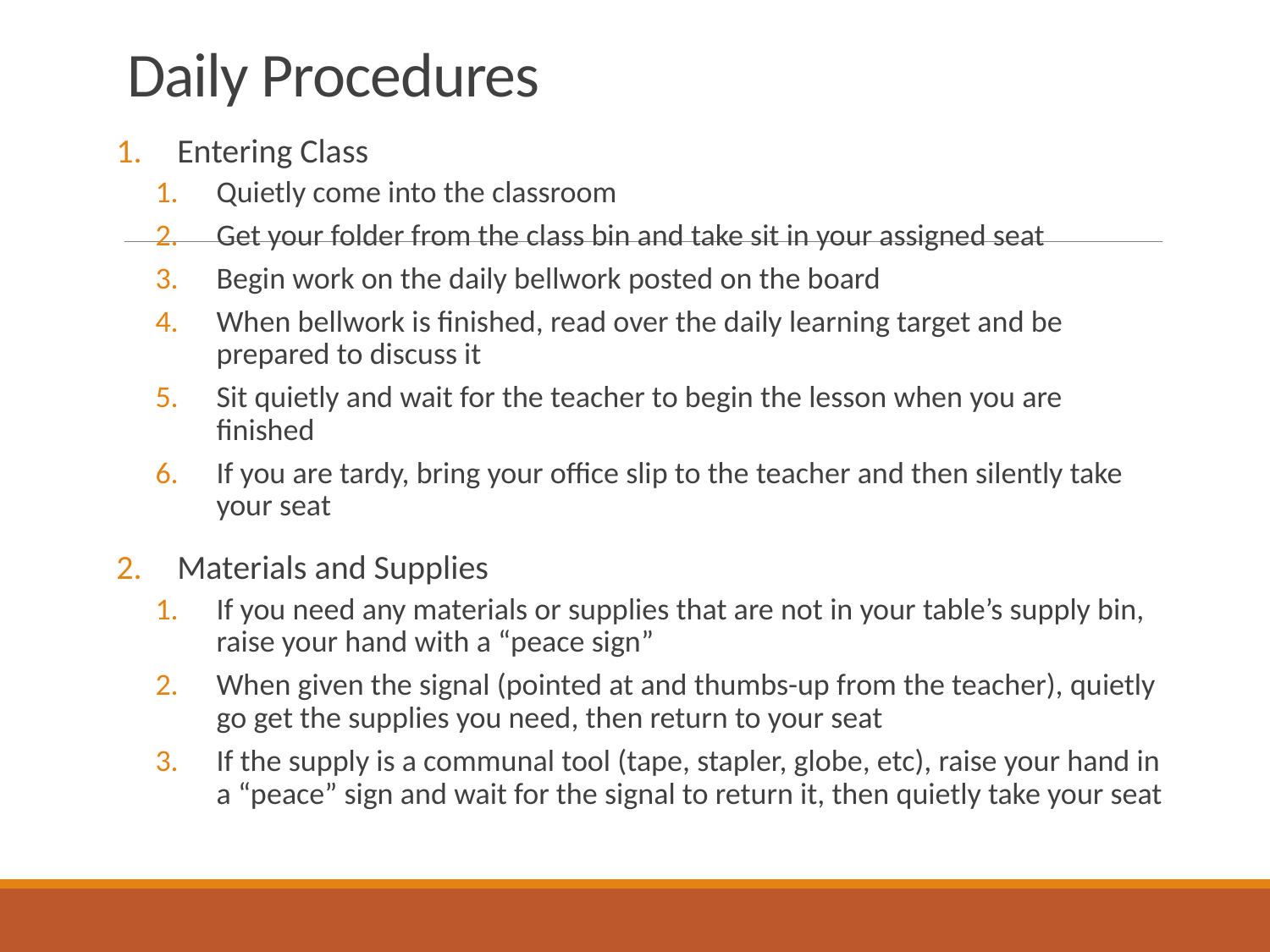

# Daily Procedures
Entering Class
Quietly come into the classroom
Get your folder from the class bin and take sit in your assigned seat
Begin work on the daily bellwork posted on the board
When bellwork is finished, read over the daily learning target and be prepared to discuss it
Sit quietly and wait for the teacher to begin the lesson when you are finished
If you are tardy, bring your office slip to the teacher and then silently take your seat
Materials and Supplies
If you need any materials or supplies that are not in your table’s supply bin, raise your hand with a “peace sign”
When given the signal (pointed at and thumbs-up from the teacher), quietly go get the supplies you need, then return to your seat
If the supply is a communal tool (tape, stapler, globe, etc), raise your hand in a “peace” sign and wait for the signal to return it, then quietly take your seat